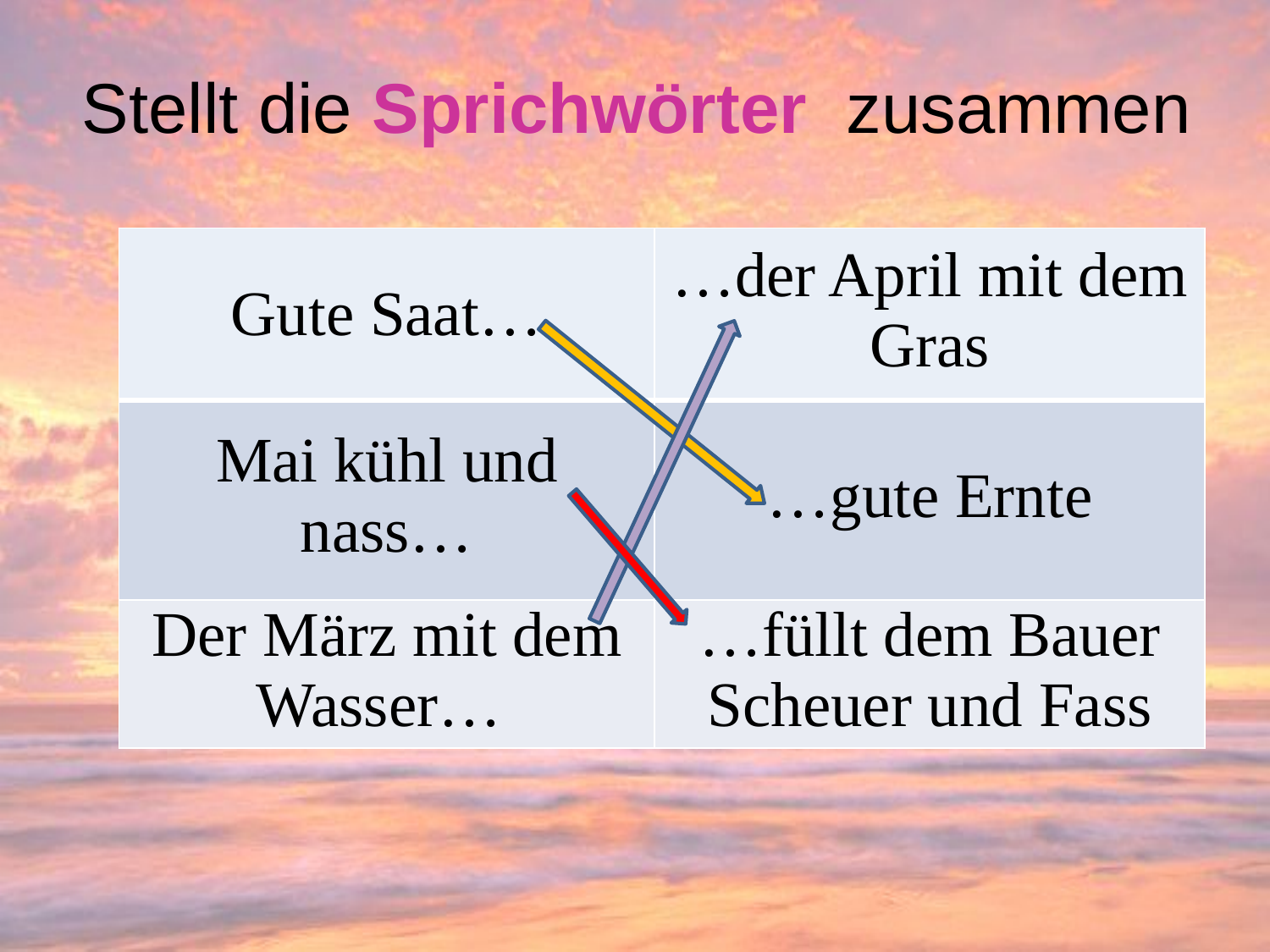

# Stellt die Sprichwörter  zusammen
| Gute Saat… | …der April mit dem Gras |
| --- | --- |
| Mai kühl und nass… | …gute Ernte |
| Der März mit dem Wasser… | …füllt dem Bauer Scheuer und Fass |